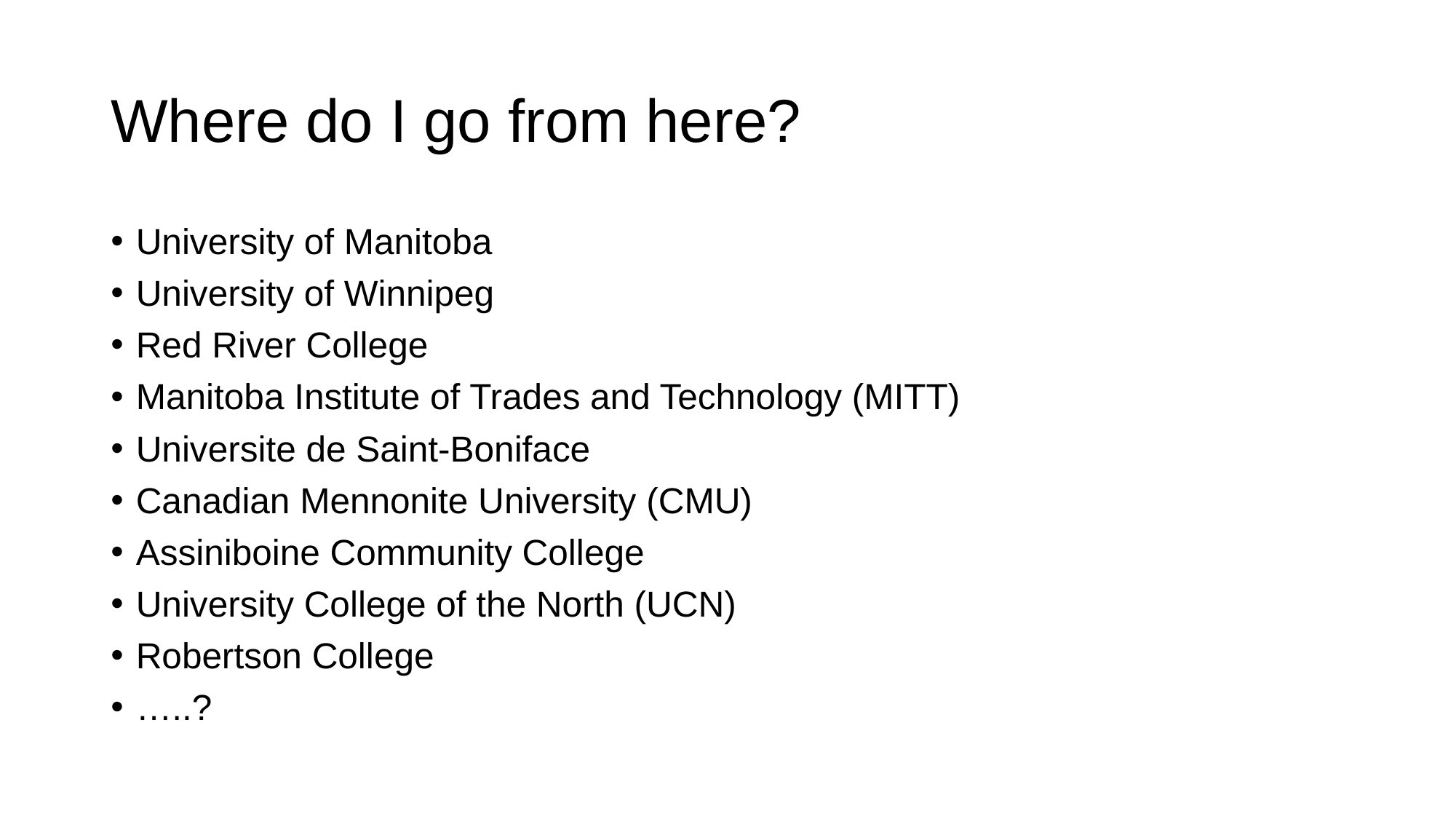

# Where do I go from here?
University of Manitoba
University of Winnipeg
Red River College
Manitoba Institute of Trades and Technology (MITT)
Universite de Saint-Boniface
Canadian Mennonite University (CMU)
Assiniboine Community College
University College of the North (UCN)
Robertson College
…..?